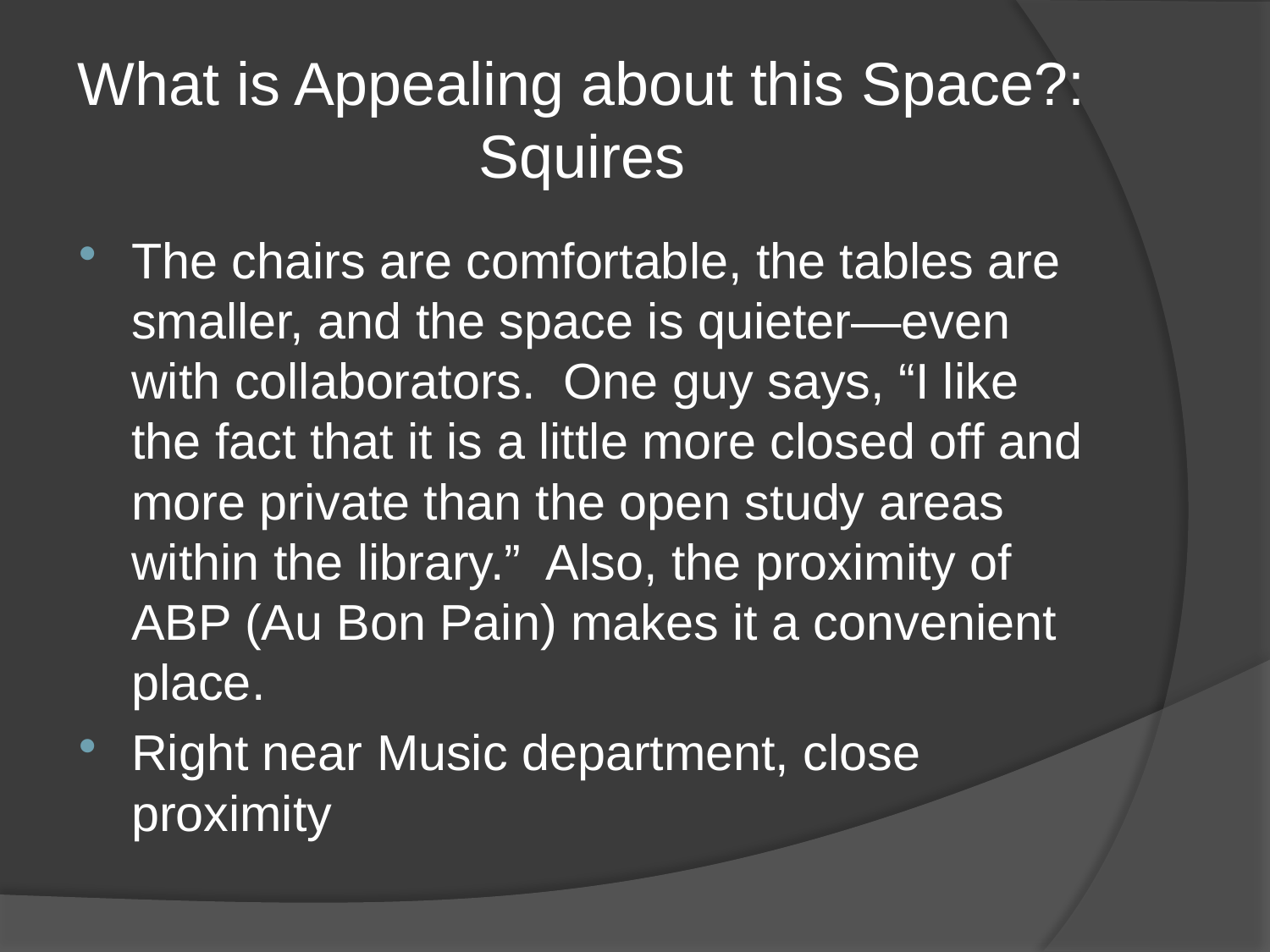

# What is Appealing about this Space?: Squires
The chairs are comfortable, the tables are smaller, and the space is quieter—even with collaborators.  One guy says, “I like the fact that it is a little more closed off and more private than the open study areas within the library.”  Also, the proximity of ABP (Au Bon Pain) makes it a convenient place.
Right near Music department, close proximity